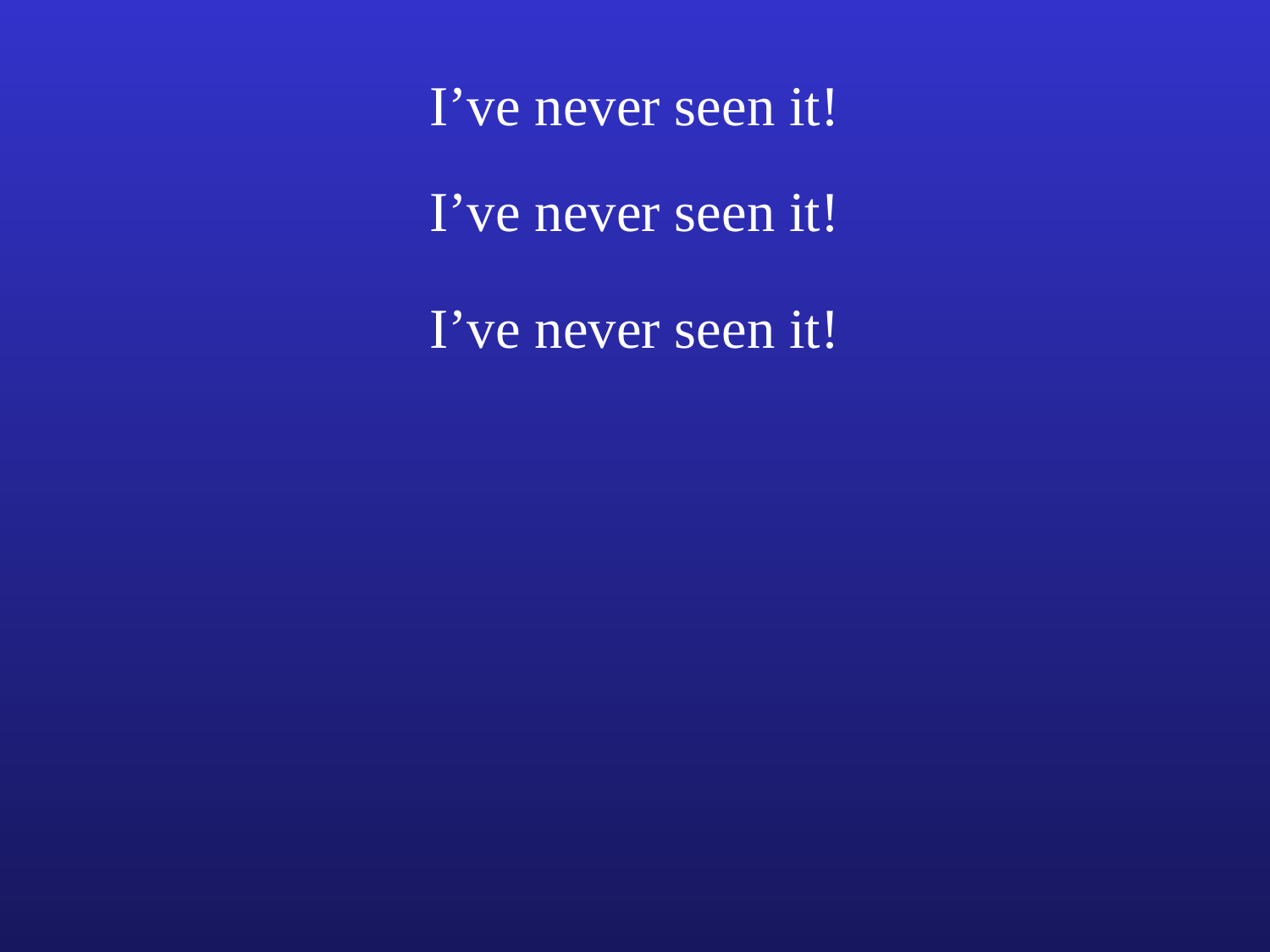

I’ve never seen it!
I’ve never seen it!
I’ve never seen it!